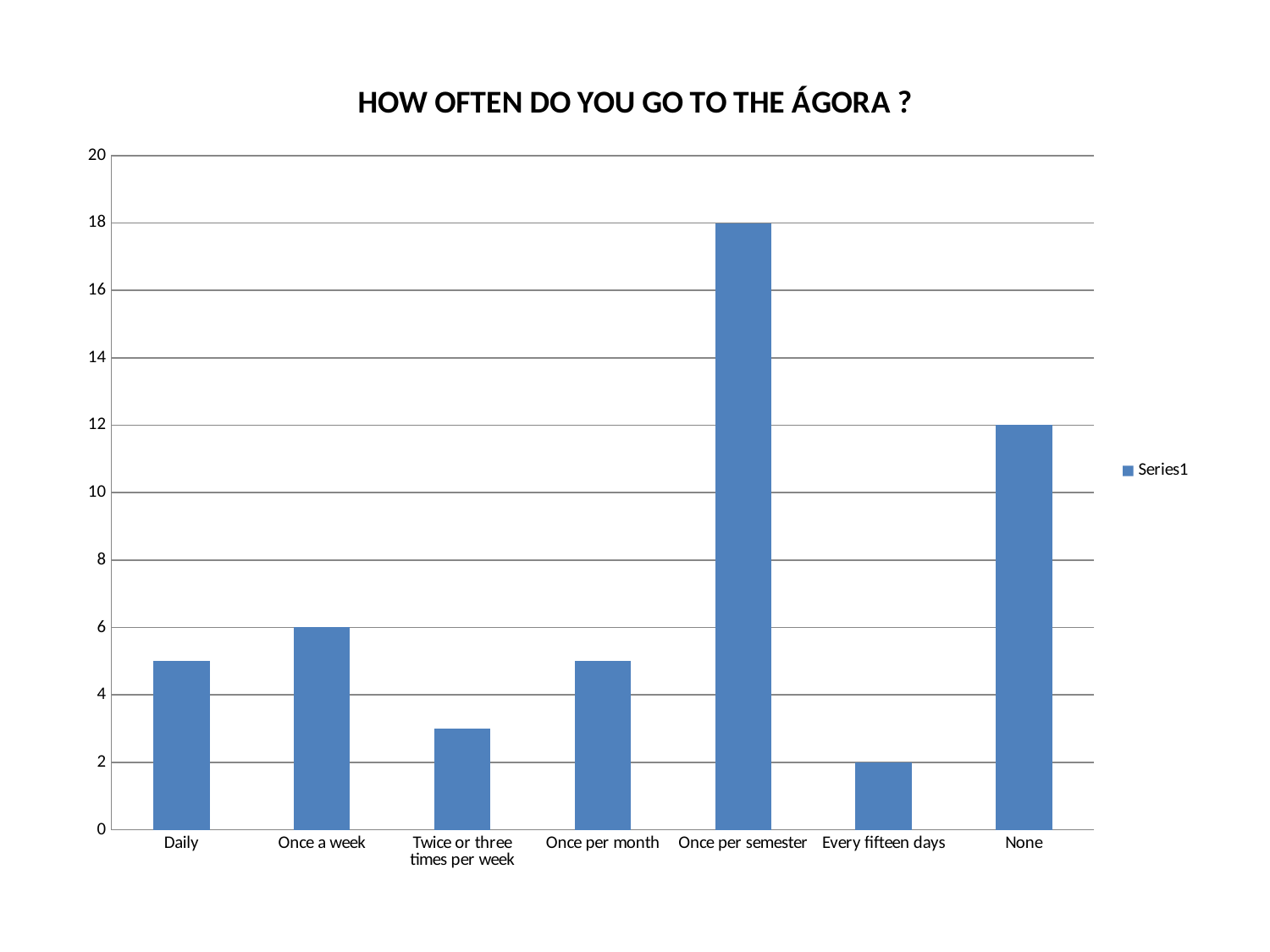

### Chart: HOW OFTEN DO YOU GO TO THE ÁGORA ?

| Category |  |
|---|---|
| Daily | 5.0 |
| Once a week | 6.0 |
| Twice or three times per week | 3.0 |
| Once per month | 5.0 |
| Once per semester | 18.0 |
| Every fifteen days | 2.0 |
| None | 12.0 |